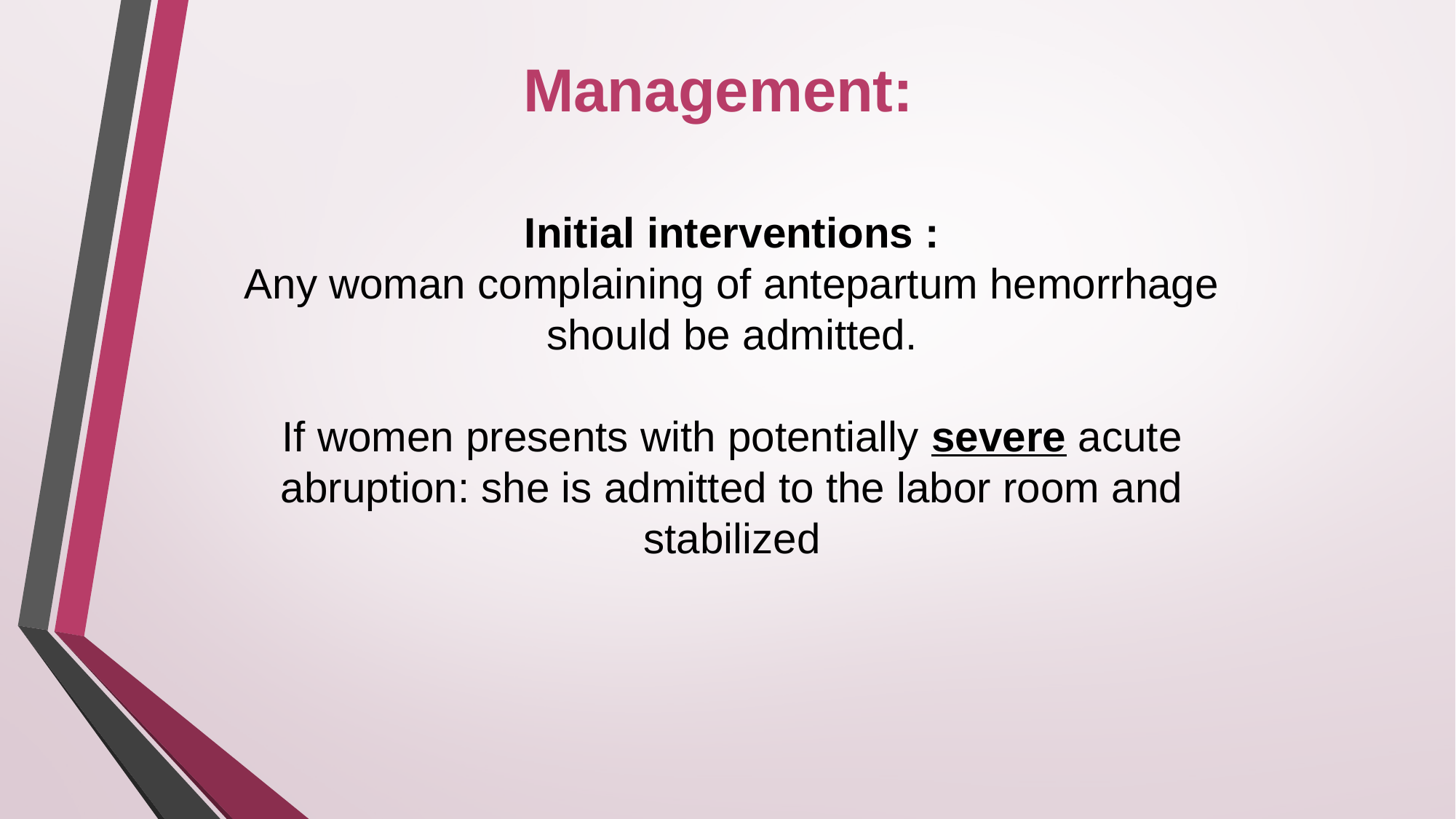

Management:
# Initial interventions : Any woman complaining of antepartum hemorrhage should be admitted. If women presents with potentially severe acute abruption: she is admitted to the labor room and stabilized